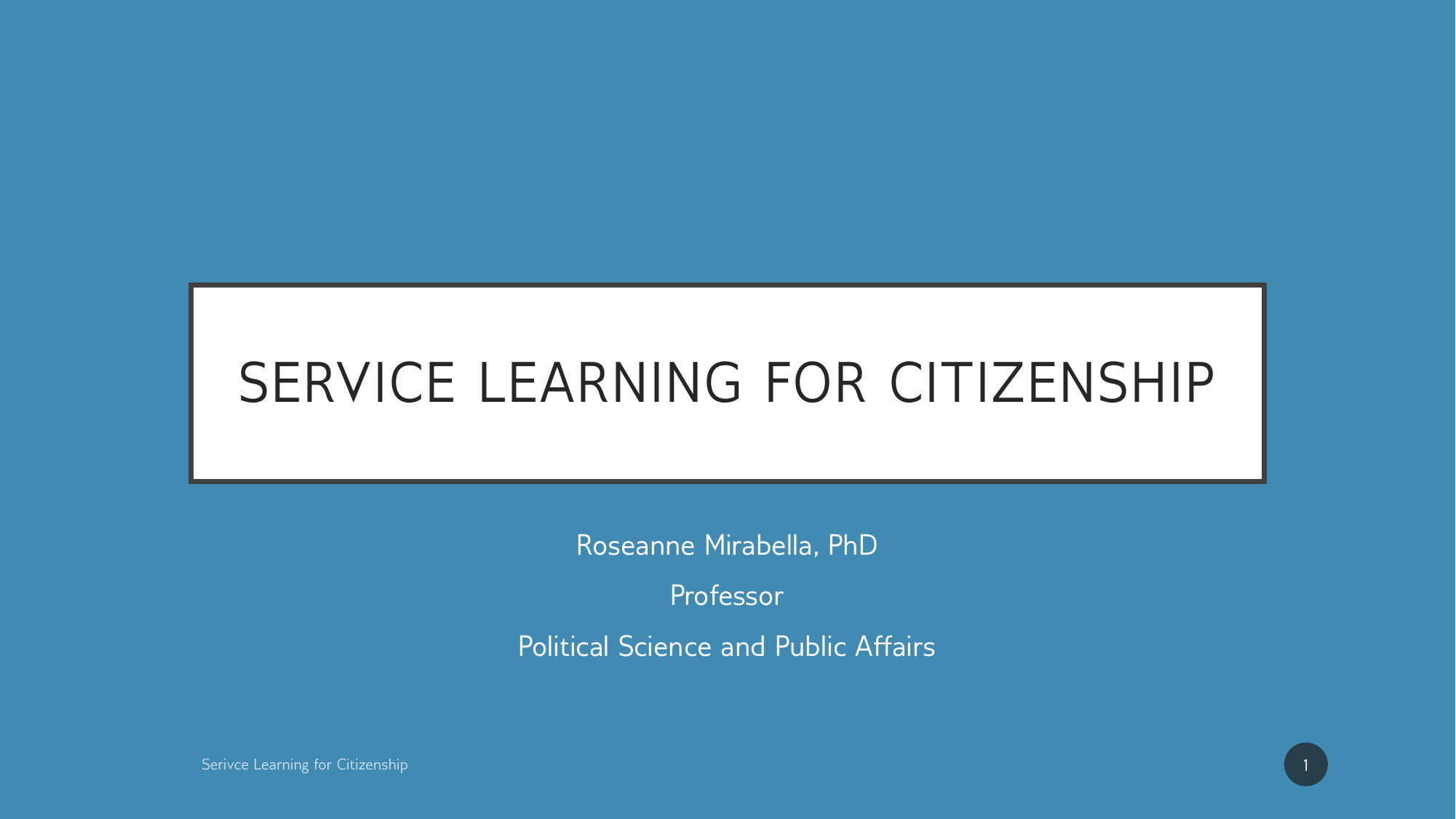

# Service Learning for Citizenship
Roseanne Mirabella, PhD
Professor
Political Science and Public Affairs
1
Serivce Learning for Citizenship